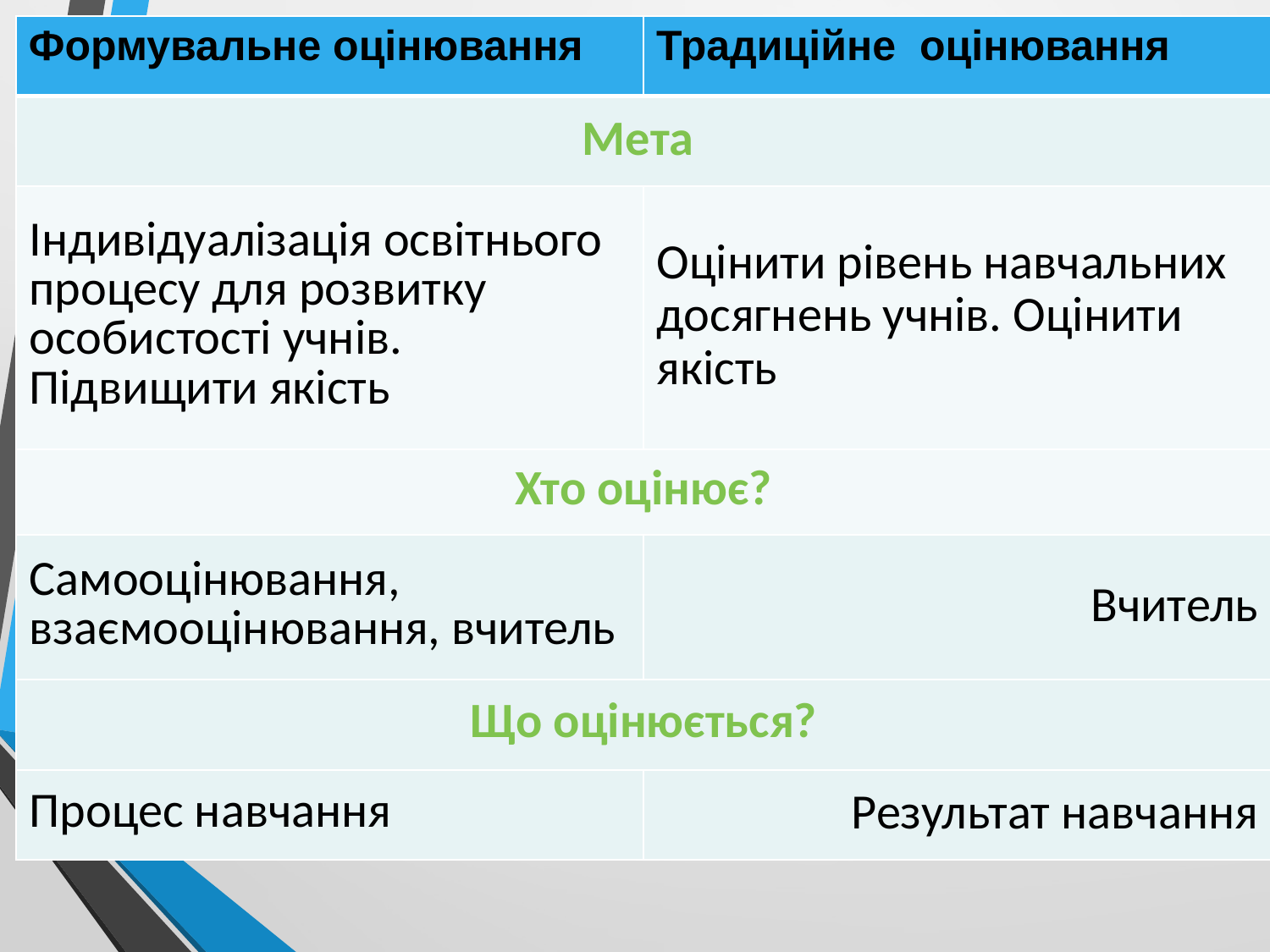

| Формувальне оцінювання | Традиційне оцінювання |
| --- | --- |
| Мета |  |
| Індивідуалізація освітнього процесу для розвитку особистості учнів. Підвищити якість | Оцінити рівень навчальних досягнень учнів. Оцінити якість |
| Хто оцінює? |  |
| Самооцінювання, взаємооцінювання, вчитель | Вчитель |
| Що оцінюється? |  |
| Процес навчання | Результат навчання |
#